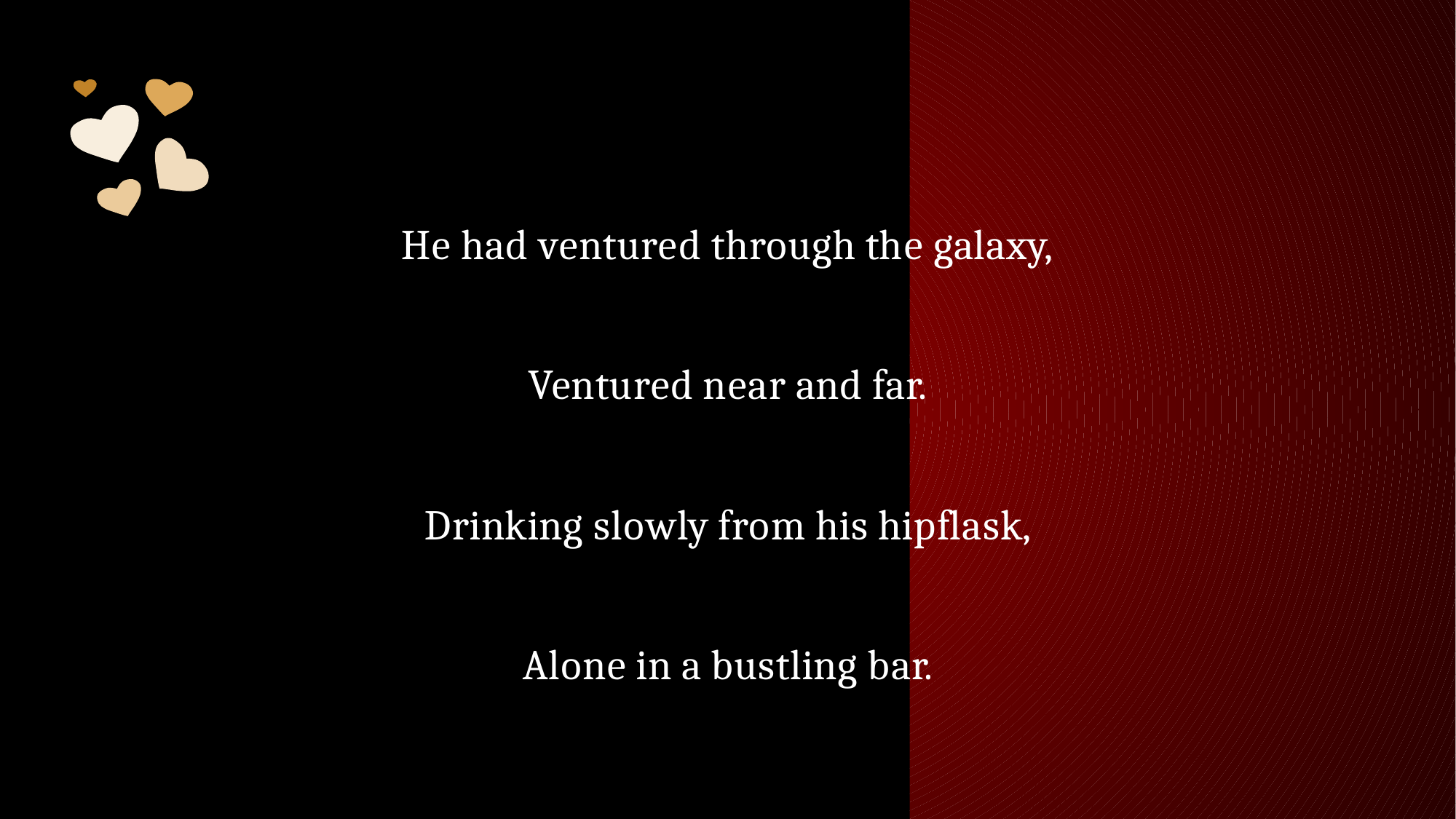

He had ventured through the galaxy,

Ventured near and far.

Drinking slowly from his hipflask,

Alone in a bustling bar.